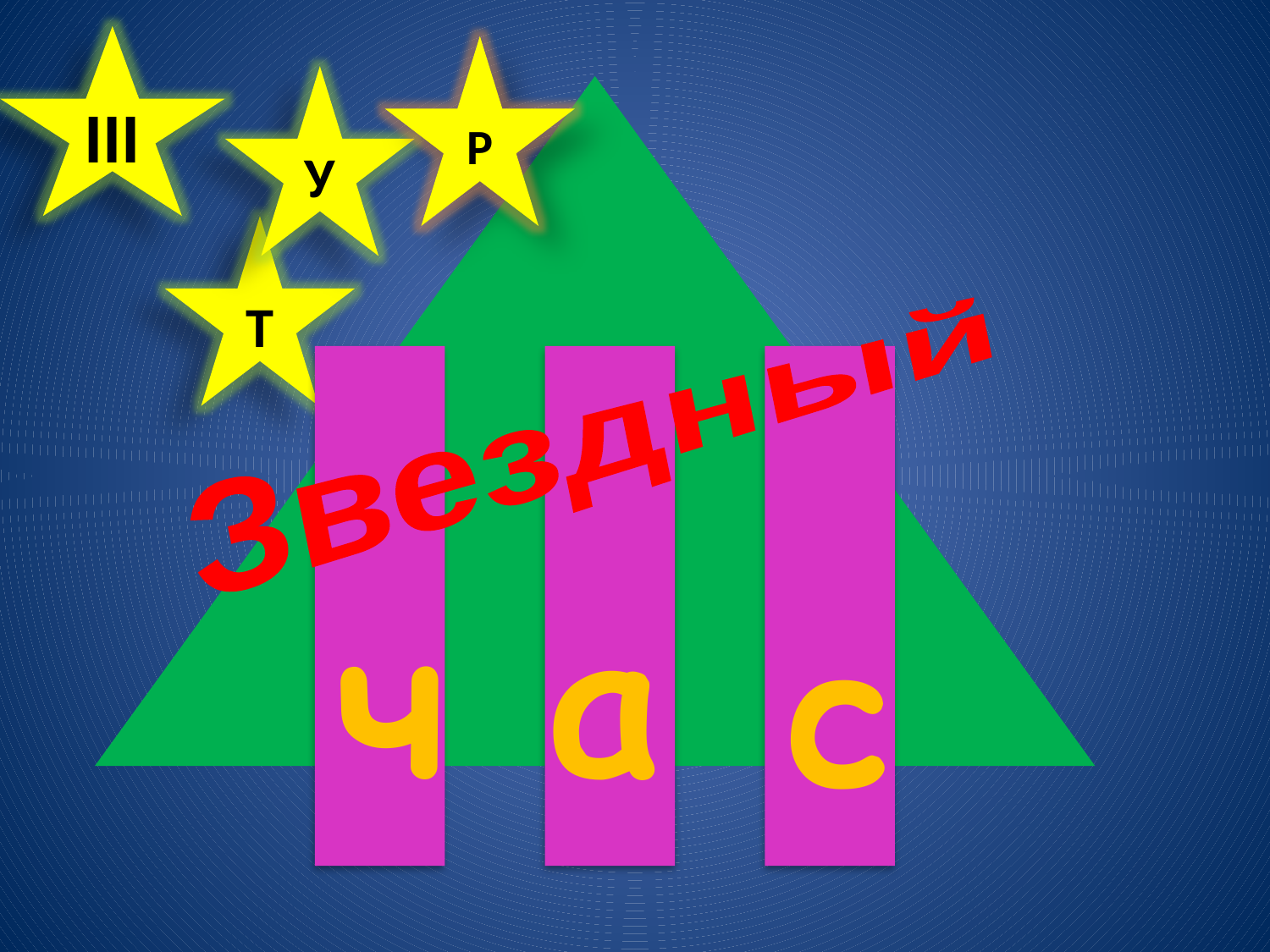

III
Р
У

Звездный
ч
а
с
Т